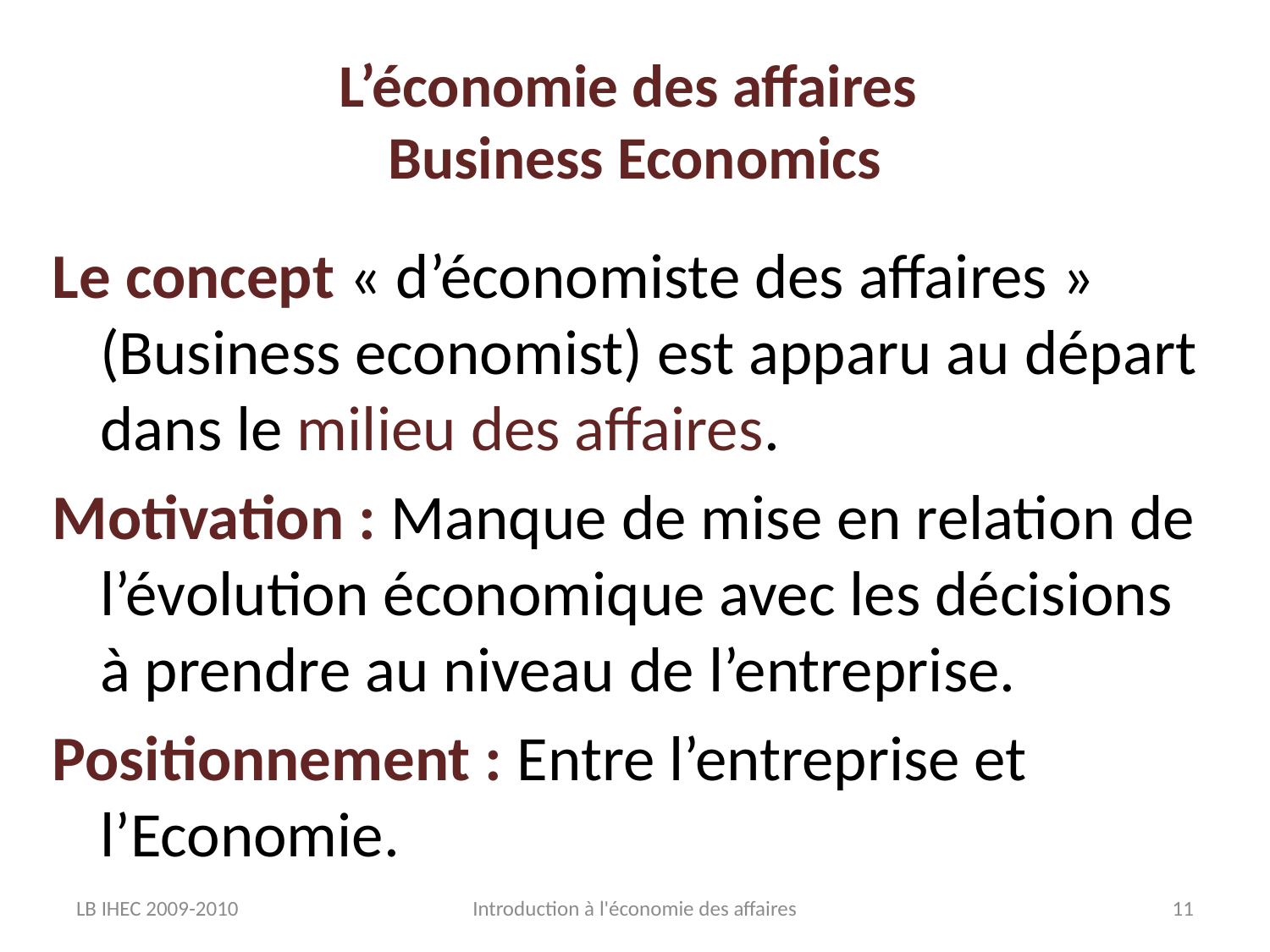

# L’économie des affaires Business Economics
Le concept « d’économiste des affaires » (Business economist) est apparu au départ dans le milieu des affaires.
Motivation : Manque de mise en relation de l’évolution économique avec les décisions à prendre au niveau de l’entreprise.
Positionnement : Entre l’entreprise et l’Economie.

LB IHEC 2009-2010
Introduction à l'économie des affaires
11